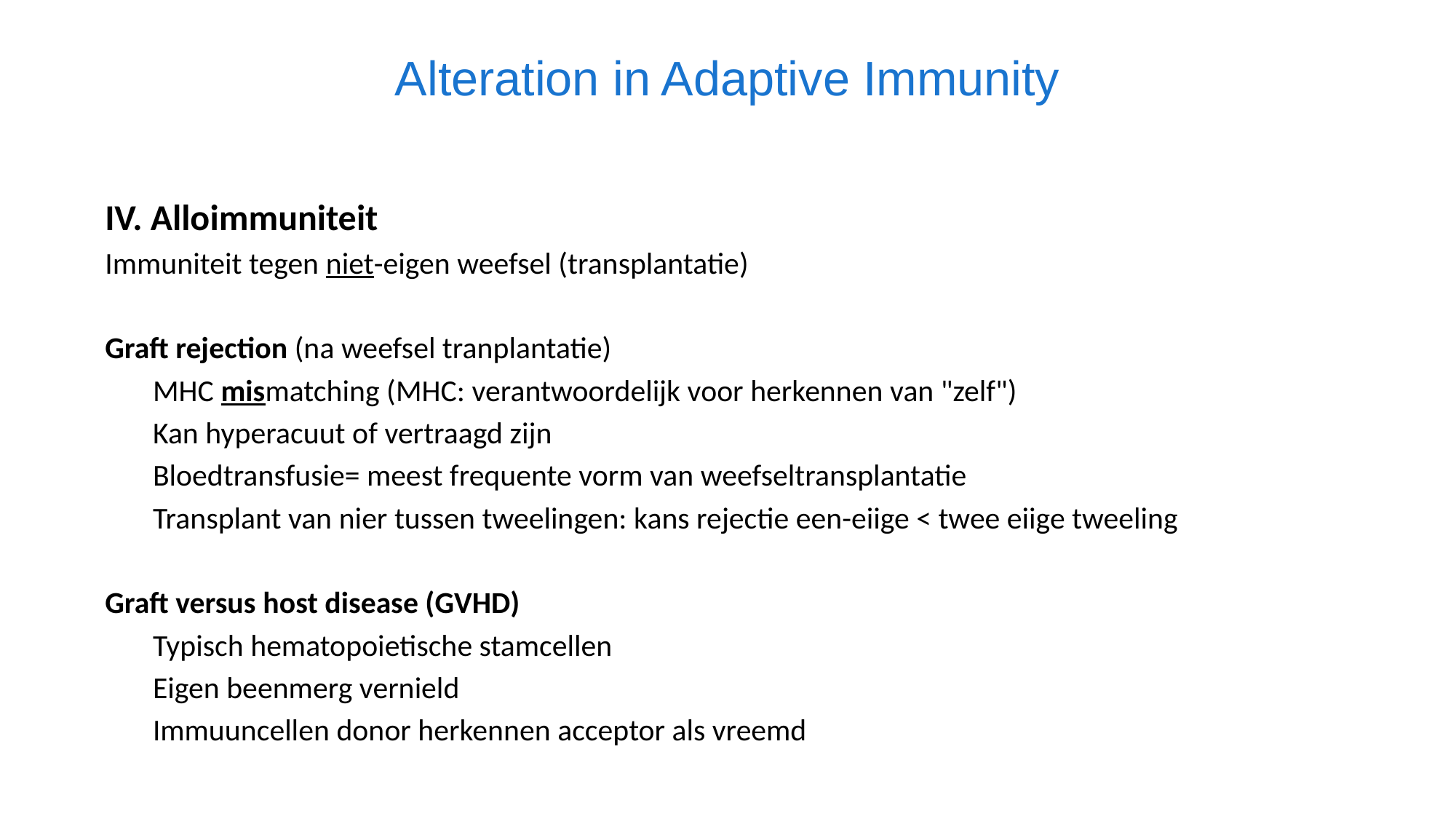

Alteration in Adaptive Immunity
IV. Alloimmuniteit
Immuniteit tegen niet-eigen weefsel (transplantatie)

Graft rejection (na weefsel tranplantatie)
MHC mismatching (MHC: verantwoordelijk voor herkennen van "zelf")
Kan hyperacuut of vertraagd zijn
Bloedtransfusie= meest frequente vorm van weefseltransplantatie
Transplant van nier tussen tweelingen: kans rejectie een-eiige < twee eiige tweeling

Graft versus host disease (GVHD)
Typisch hematopoietische stamcellen
Eigen beenmerg vernield
Immuuncellen donor herkennen acceptor als vreemd